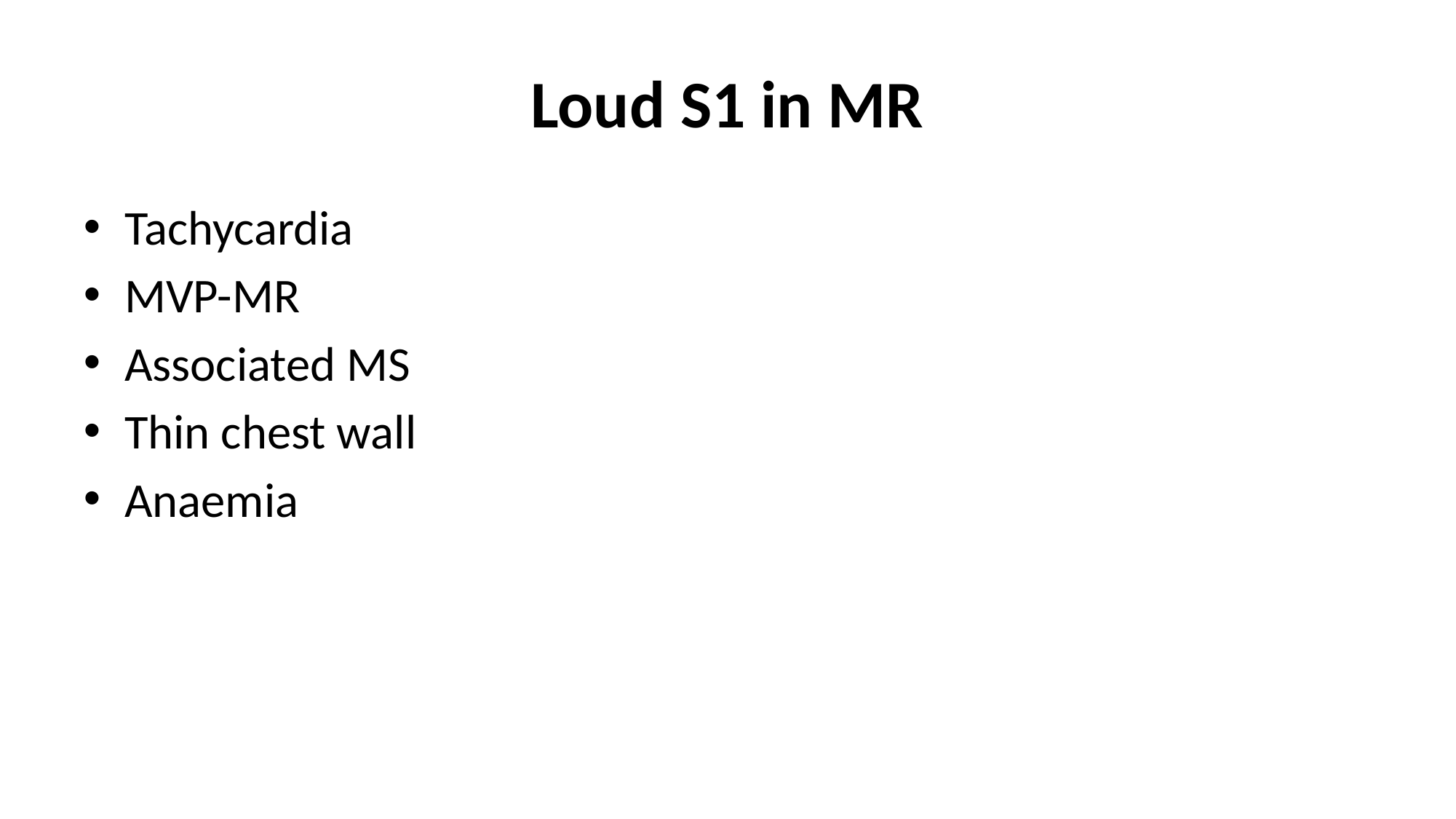

# Loud S1 in MR
Tachycardia
MVP-MR
Associated MS
Thin chest wall
Anaemia